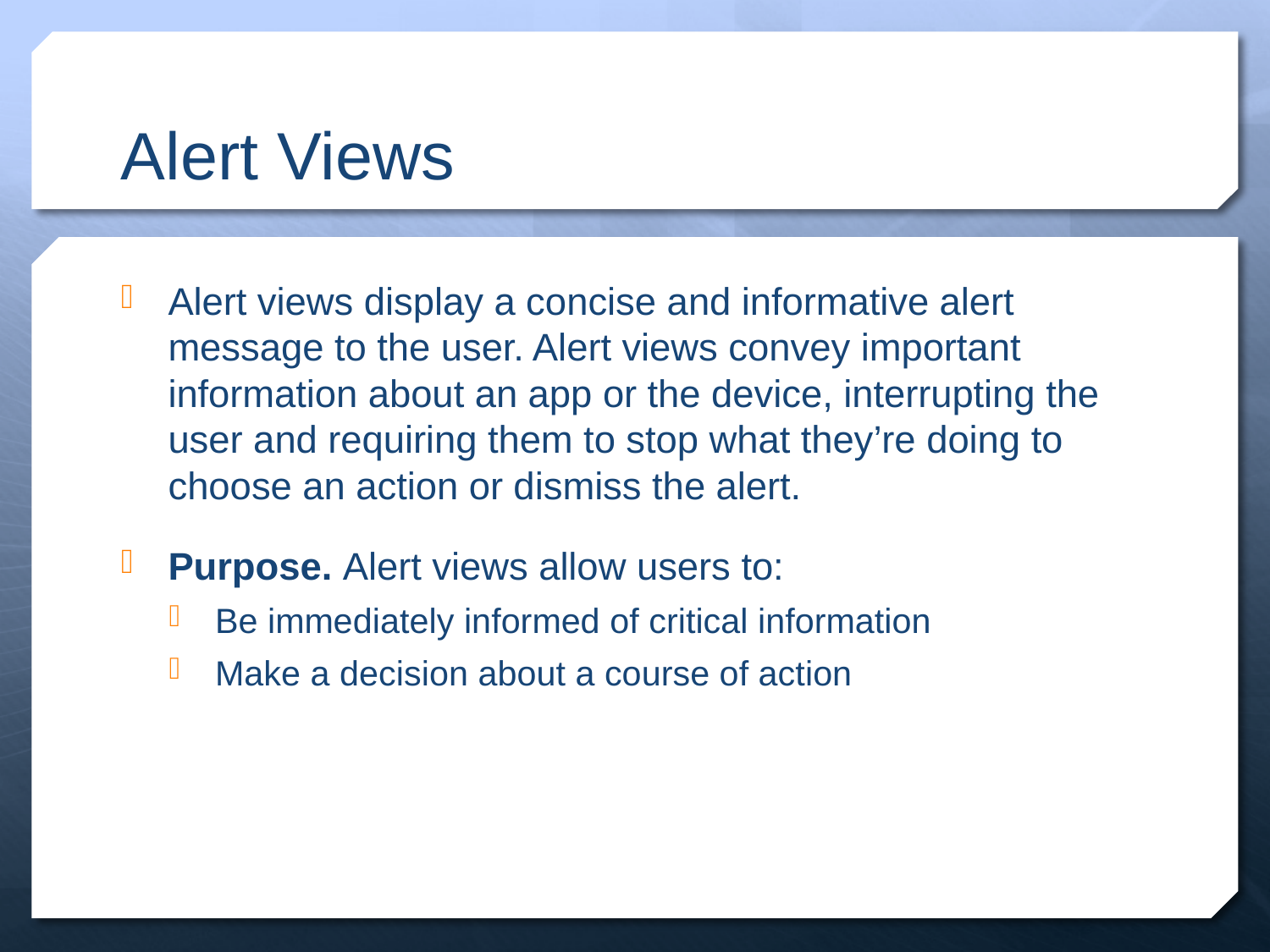

# Alert Views
Alert views display a concise and informative alert message to the user. Alert views convey important information about an app or the device, interrupting the user and requiring them to stop what they’re doing to choose an action or dismiss the alert.
Purpose. Alert views allow users to:
Be immediately informed of critical information
Make a decision about a course of action